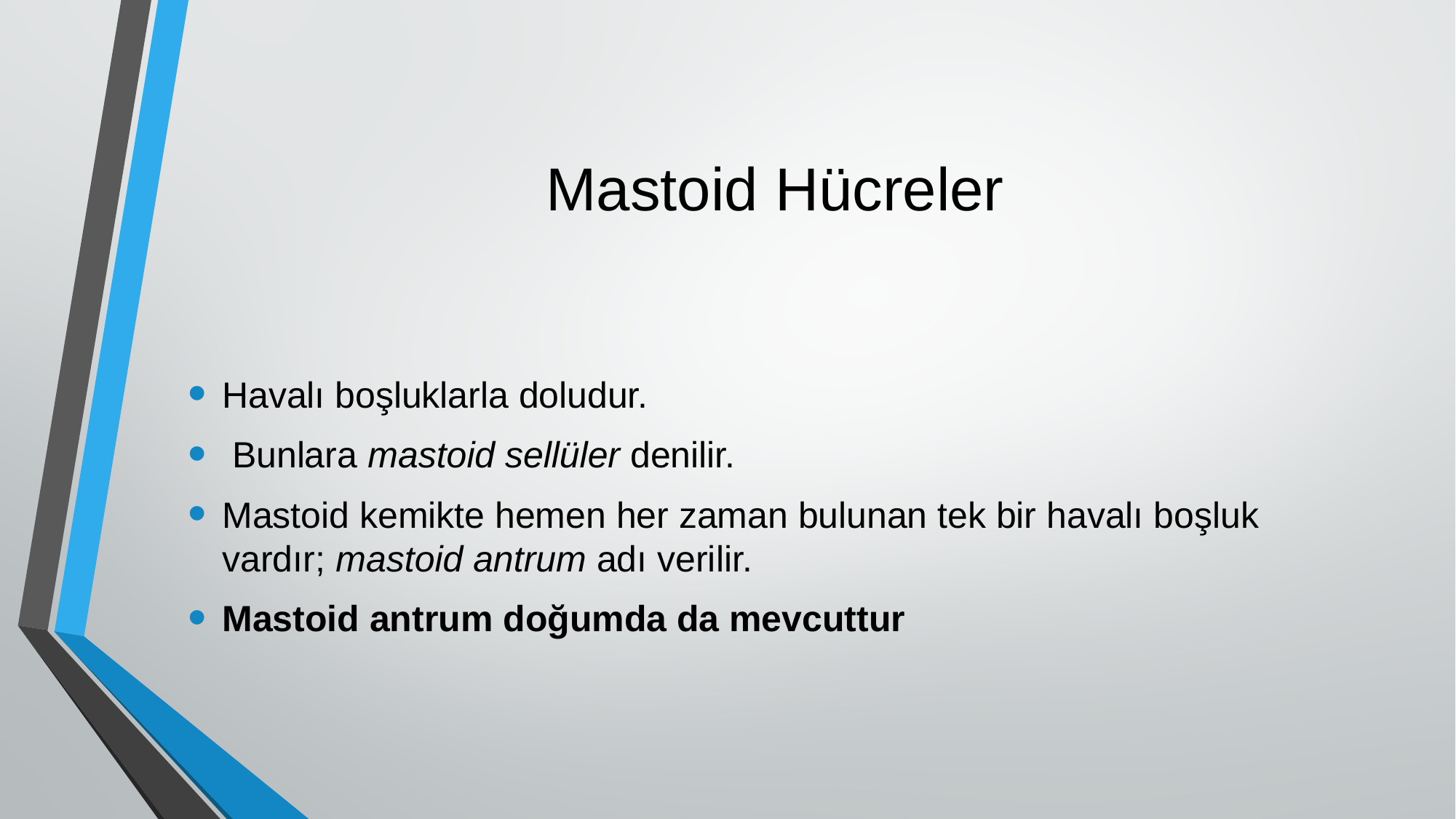

# Mastoid Hücreler
Havalı boşluklarla doludur.
 Bunlara mastoid sellüler denilir.
Mastoid kemikte hemen her zaman bulunan tek bir havalı boşluk vardır; mastoid antrum adı verilir.
Mastoid antrum doğumda da mevcuttur